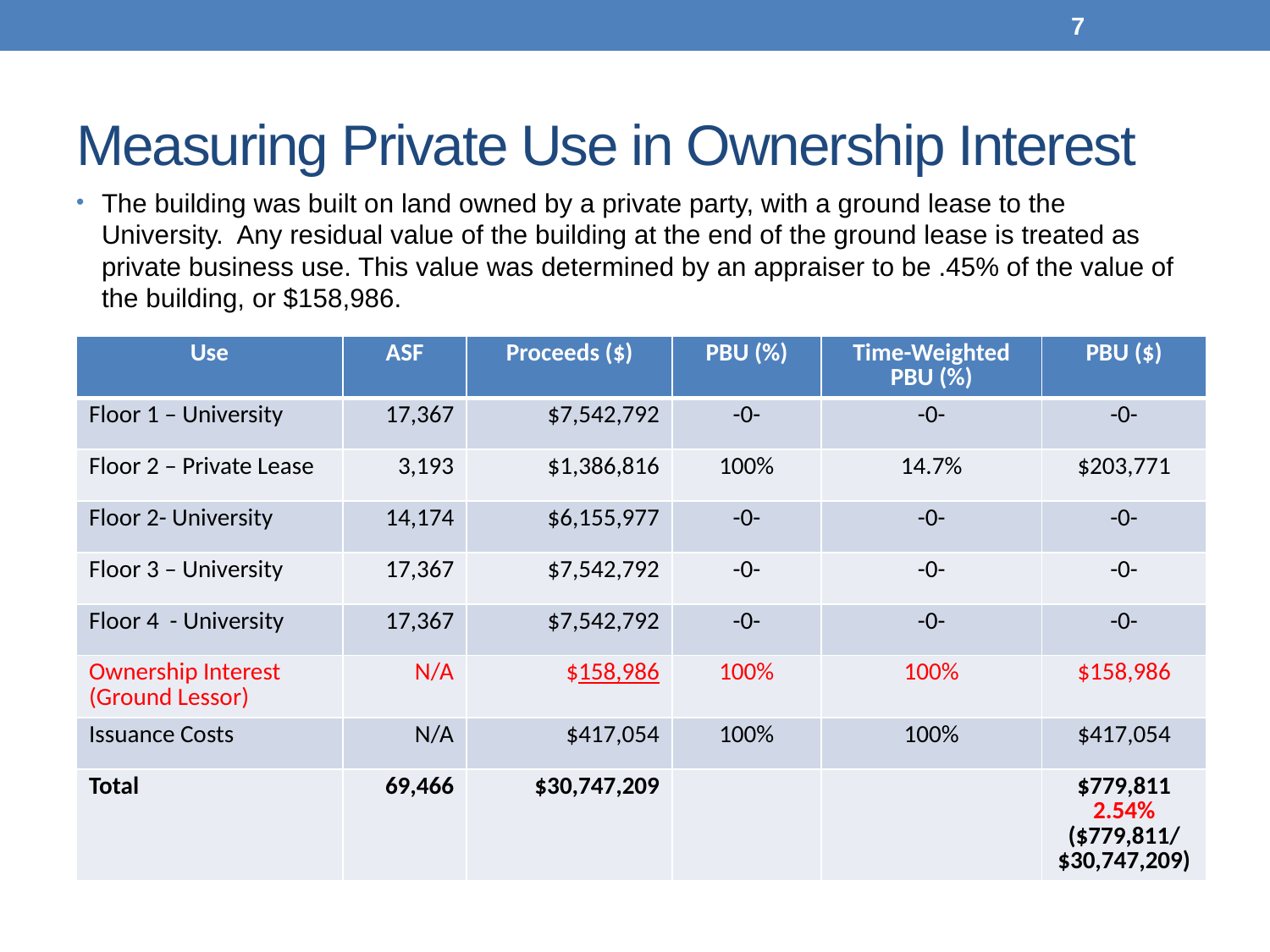

7
# Measuring Private Use in Ownership Interest
The building was built on land owned by a private party, with a ground lease to the University.  Any residual value of the building at the end of the ground lease is treated as private business use. This value was determined by an appraiser to be .45% of the value of the building, or $158,986.
| Use | ASF | Proceeds ($) | PBU (%) | Time-Weighted PBU (%) | PBU ($) |
| --- | --- | --- | --- | --- | --- |
| Floor 1 – University | 17,367 | $7,542,792 | -0- | -0- | -0- |
| Floor 2 – Private Lease | 3,193 | $1,386,816 | 100% | 14.7% | $203,771 |
| Floor 2- University | 14,174 | $6,155,977 | -0- | -0- | -0- |
| Floor 3 – University | 17,367 | $7,542,792 | -0- | -0- | -0- |
| Floor 4 - University | 17,367 | $7,542,792 | -0- | -0- | -0- |
| Ownership Interest (Ground Lessor) | N/A | $158,986 | 100% | 100% | $158,986 |
| Issuance Costs | N/A | $417,054 | 100% | 100% | $417,054 |
| Total | 69,466 | $30,747,209 |  |  | $779,811 2.54% ($779,811/ $30,747,209) |